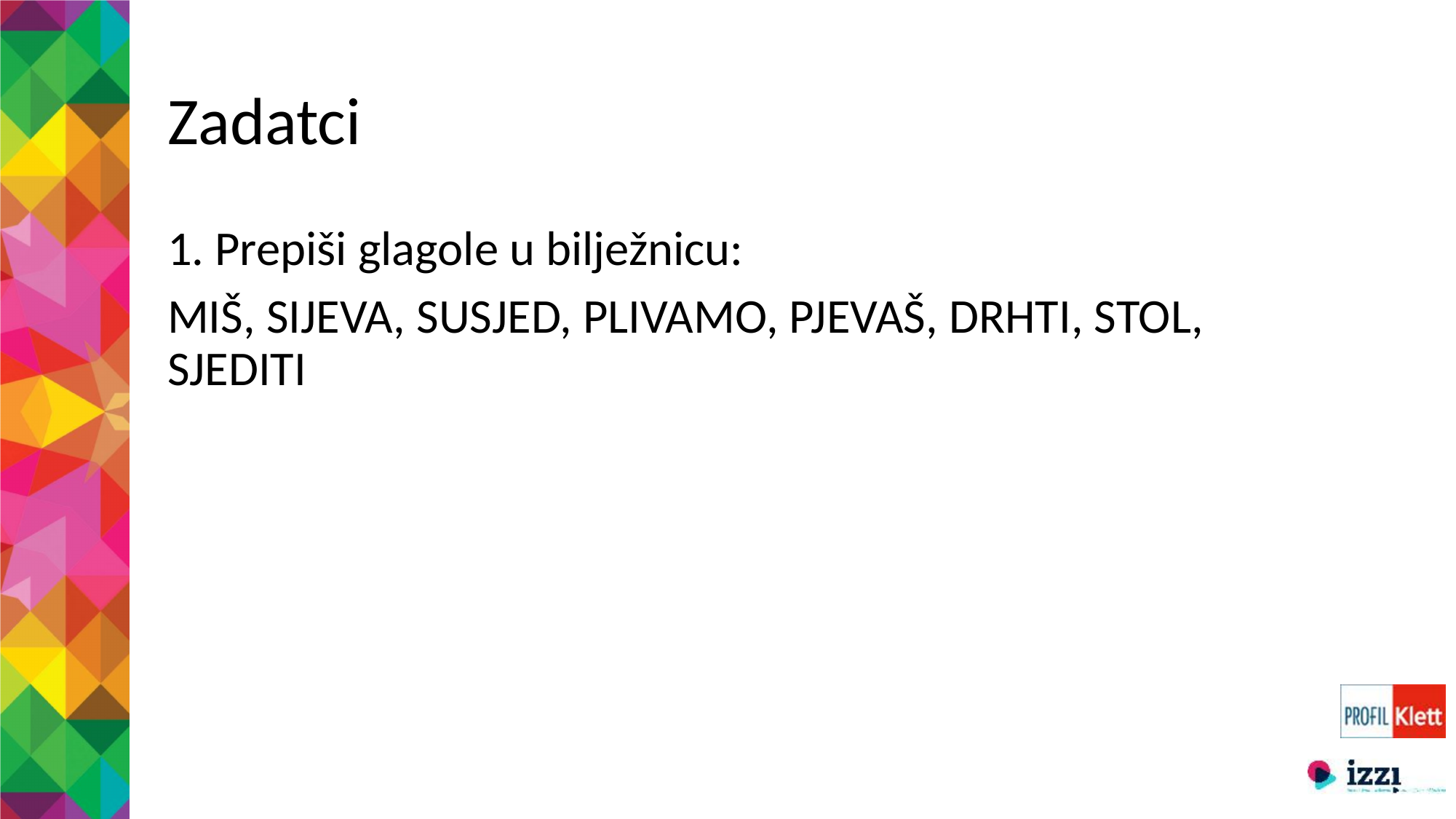

# Zadatci
1. Prepiši glagole u bilježnicu:
MIŠ, SIJEVA, SUSJED, PLIVAMO, PJEVAŠ, DRHTI, STOL, SJEDITI